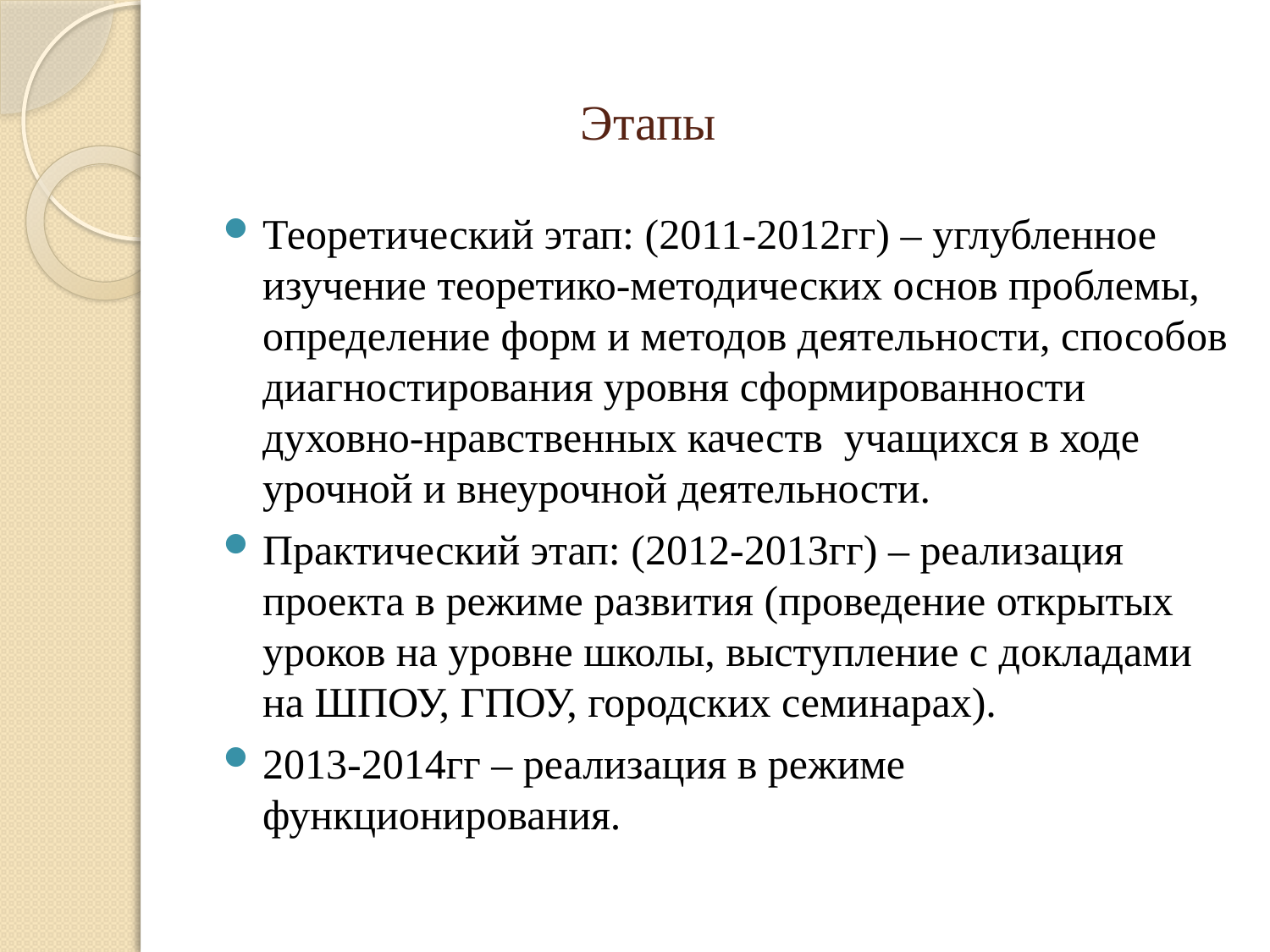

# Этапы
Теоретический этап: (2011-2012гг) – углубленное изучение теоретико-методических основ проблемы, определение форм и методов деятельности, способов диагностирования уровня сформированности духовно-нравственных качеств  учащихся в ходе урочной и внеурочной деятельности.
Практический этап: (2012-2013гг) – реализация проекта в режиме развития (проведение открытых уроков на уровне школы, выступление с докладами на ШПОУ, ГПОУ, городских семинарах).
2013-2014гг – реализация в режиме функционирования.